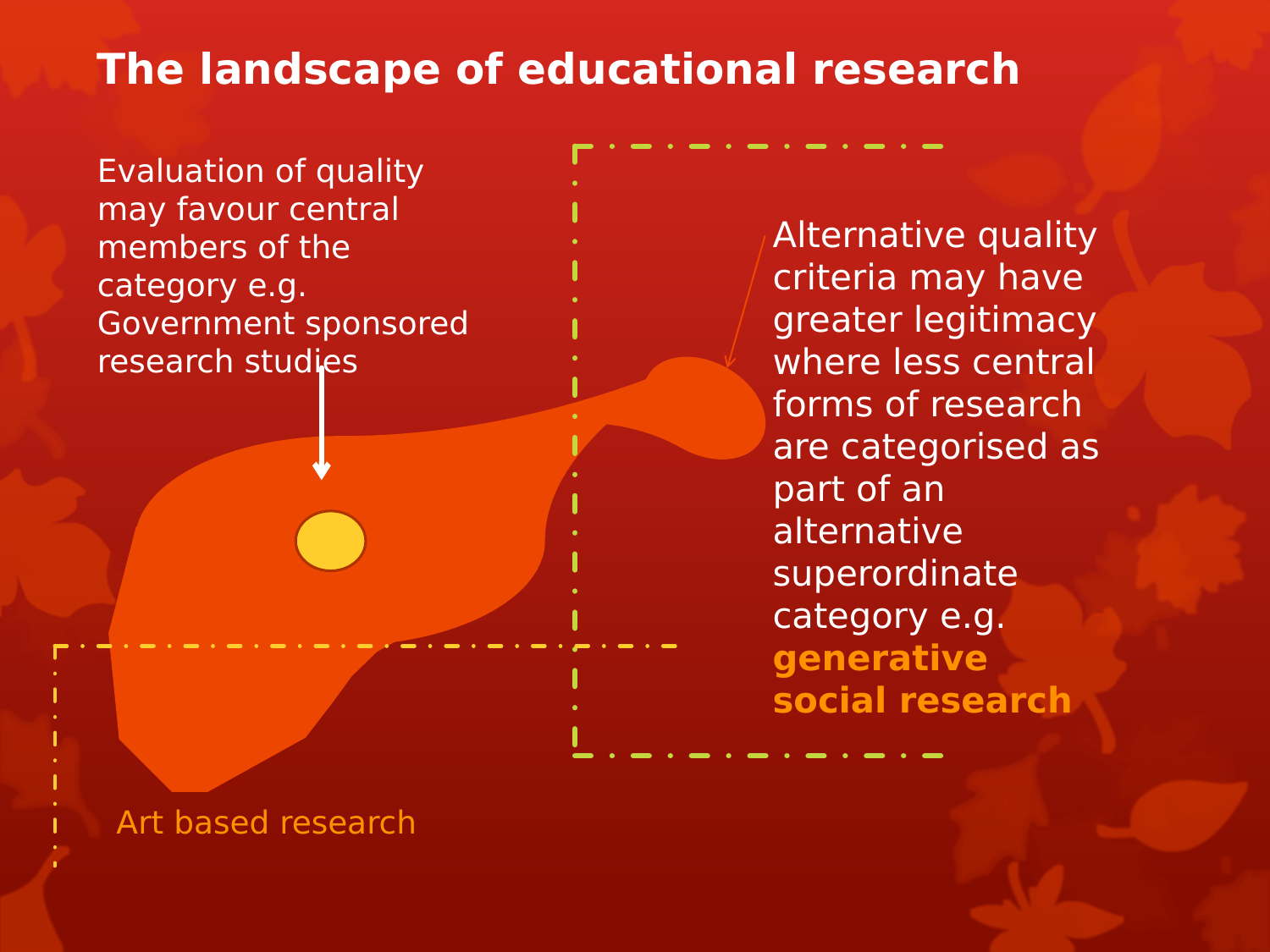

The landscape of educational research
Evaluation of quality may favour central members of the category e.g. Government sponsored research studies
Alternative quality criteria may have greater legitimacy where less central forms of research are categorised as part of an alternative superordinate category e.g. generative social research

Art based research